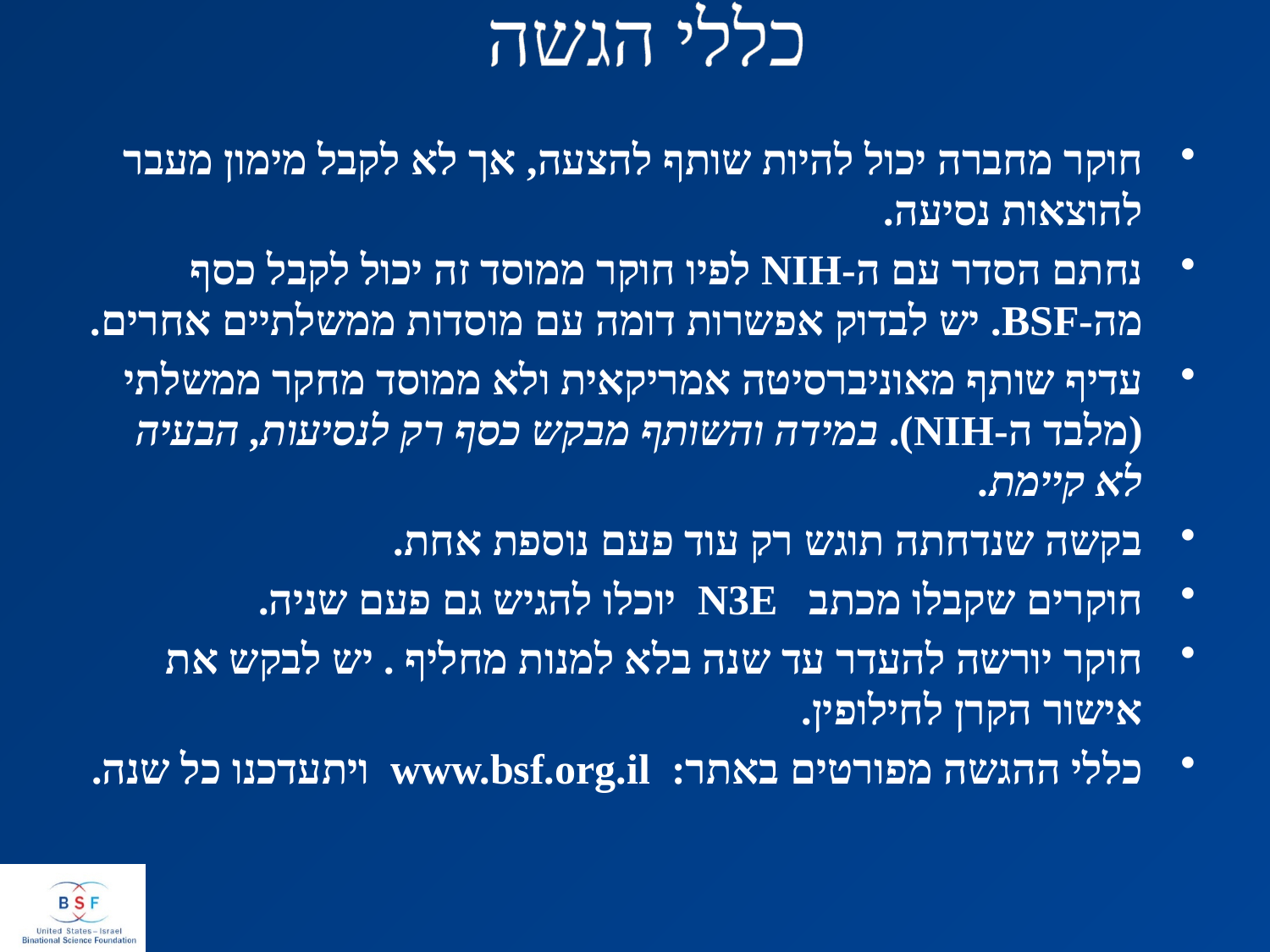

# כללי הגשה
חוקר מחברה יכול להיות שותף להצעה, אך לא לקבל מימון מעבר להוצאות נסיעה.
נחתם הסדר עם ה-NIH לפיו חוקר ממוסד זה יכול לקבל כסף מה-BSF. יש לבדוק אפשרות דומה עם מוסדות ממשלתיים אחרים.
עדיף שותף מאוניברסיטה אמריקאית ולא ממוסד מחקר ממשלתי (מלבד ה-NIH). במידה והשותף מבקש כסף רק לנסיעות, הבעיה לא קיימת.
בקשה שנדחתה תוגש רק עוד פעם נוספת אחת.
חוקרים שקבלו מכתב   N3E  יוכלו להגיש גם פעם שניה.
חוקר יורשה להעדר עד שנה בלא למנות מחליף . יש לבקש את אישור הקרן לחילופין.
כללי ההגשה מפורטים באתר:  www.bsf.org.il  ויתעדכנו כל שנה.